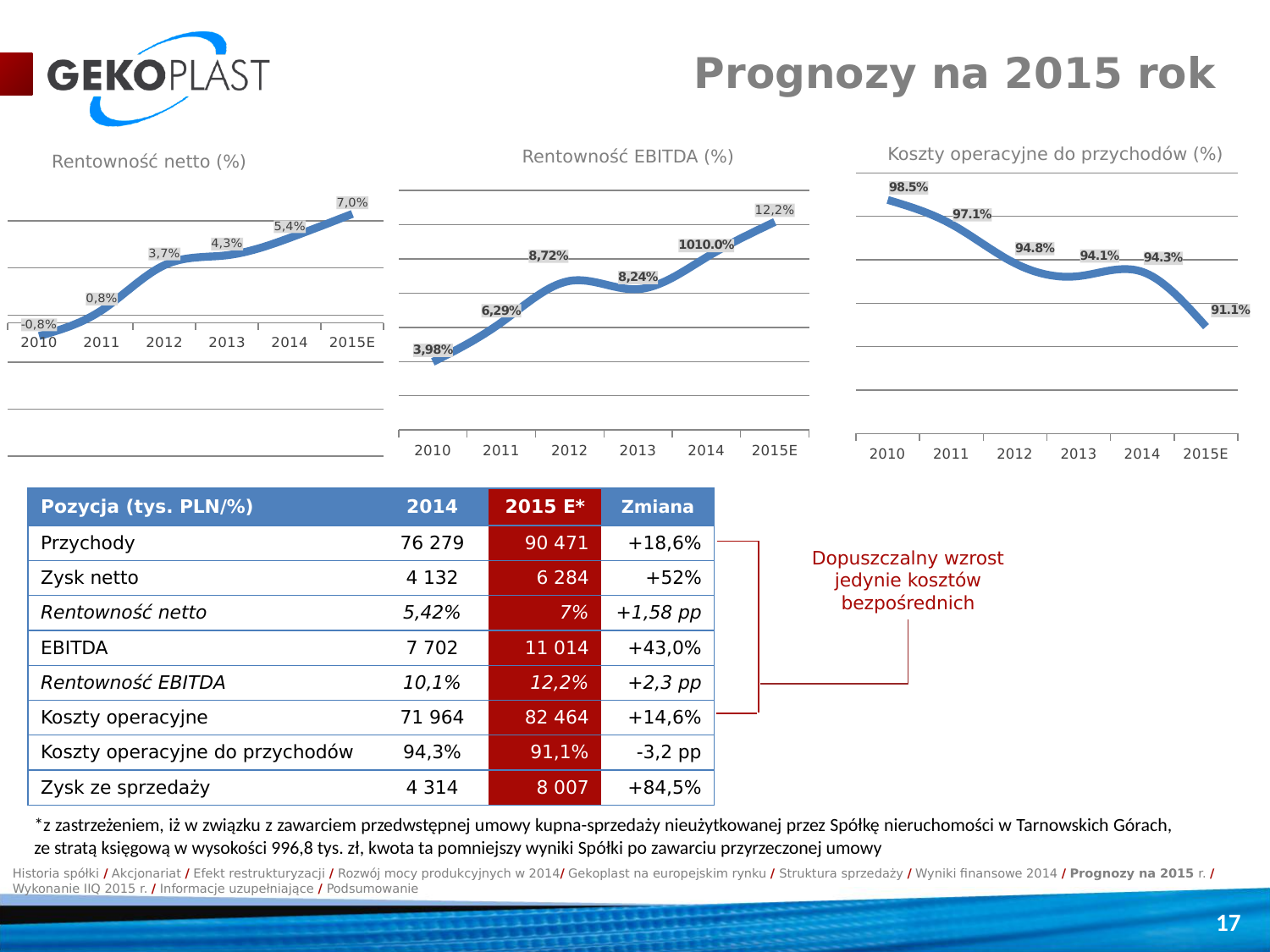

Prognozy na 2015 rok
Koszty operacyjne do przychodów (%)
Rentowność EBITDA (%)
Rentowność netto (%)

### Chart

| Category | koszty operacyjne/przychody |
|---|---|
| 2010 | 0.9845203905801264 |
| 2011 | 0.9705076732580422 |
| 2012 | 0.9479956804017793 |
| 2013 | 0.9406141251449981 |
| 2014 | 0.9431 |
| 2015E | 0.9114965016414095 |

### Chart

| Category | Marża EBITDA |
|---|---|
| 2010 | 3.98 |
| 2011 | 6.29 |
| 2012 | 8.720000000000002 |
| 2013 | 8.24 |
| 2014 | 10.1 |
| 2015E | 12.17 |

### Chart

| Category | Rentowność netto |
|---|---|
| 2010 | -0.8357265939115451 |
| 2011 | 0.8079746851275127 |
| 2012 | 3.67816391053748 |
| 2013 | 4.311942507433234 |
| 2014 | 5.42 |
| 2015E | 6.945872157929061 |
| Pozycja (tys. PLN/%) | 2014 | 2015 E\* | Zmiana |
| --- | --- | --- | --- |
| Przychody | 76 279 | 90 471 | +18,6% |
| Zysk netto | 4 132 | 6 284 | +52% |
| Rentowność netto | 5,42% | 7% | +1,58 pp |
| EBITDA | 7 702 | 11 014 | +43,0% |
| Rentowność EBITDA | 10,1% | 12,2% | +2,3 pp |
| Koszty operacyjne | 71 964 | 82 464 | +14,6% |
| Koszty operacyjne do przychodów | 94,3% | 91,1% | -3,2 pp |
| Zysk ze sprzedaży | 4 314 | 8 007 | +84,5% |
Dopuszczalny wzrost jedynie kosztów bezpośrednich
*z zastrzeżeniem, iż w związku z zawarciem przedwstępnej umowy kupna-sprzedaży nieużytkowanej przez Spółkę nieruchomości w Tarnowskich Górach, ze stratą księgową w wysokości 996,8 tys. zł, kwota ta pomniejszy wyniki Spółki po zawarciu przyrzeczonej umowy
Historia spółki / Akcjonariat / Efekt restrukturyzacji / Rozwój mocy produkcyjnych w 2014/ Gekoplast na europejskim rynku / Struktura sprzedaży / Wyniki finansowe 2014 / Prognozy na 2015 r. / Wykonanie IIQ 2015 r. / Informacje uzupełniające / Podsumowanie